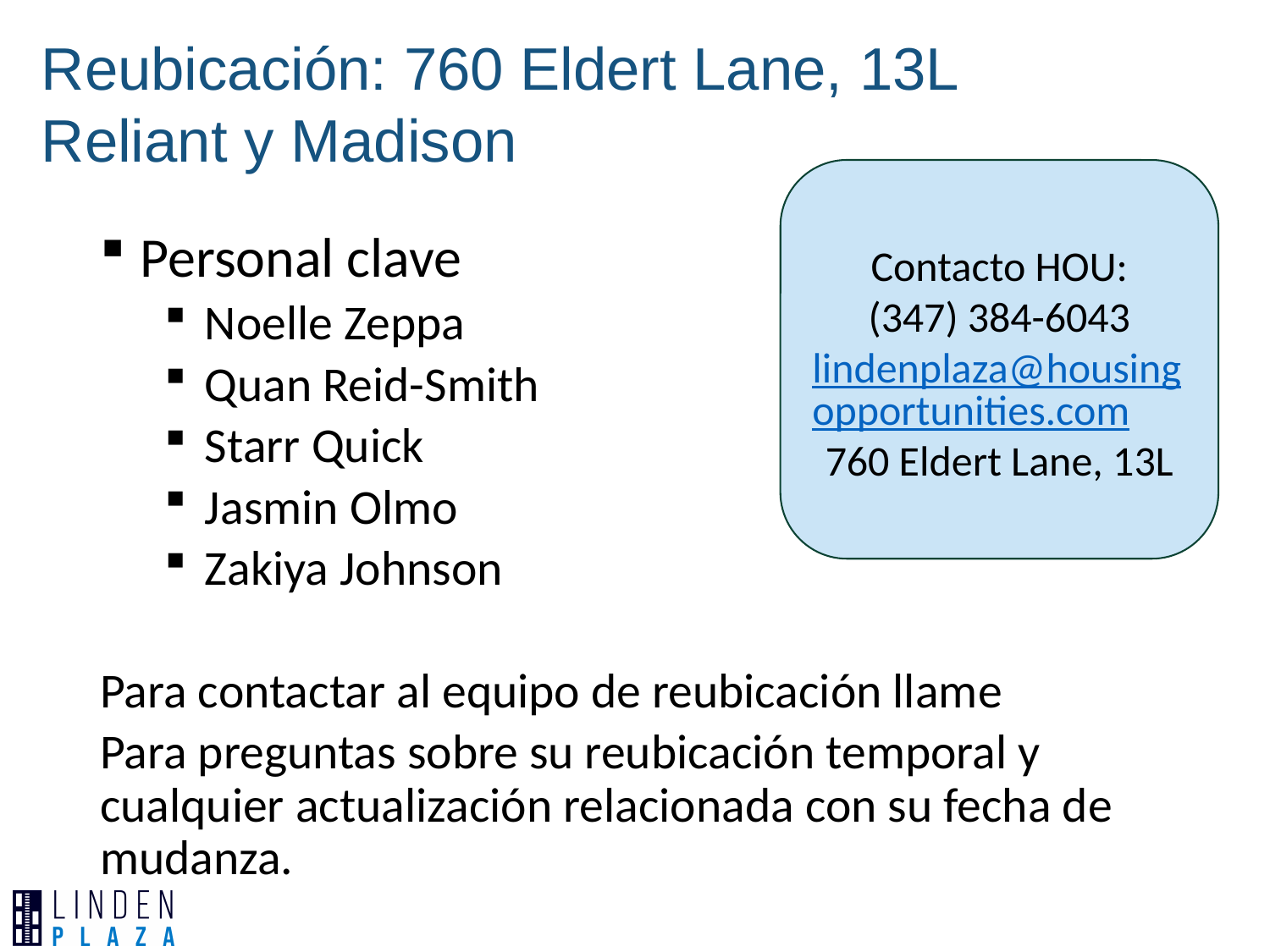

Reubicación: 760 Eldert Lane, 13L
Reliant y Madison
Contacto HOU:
(347) 384-6043
lindenplaza@housingopportunities.com
760 Eldert Lane, 13L

Personal clave
Noelle Zeppa
Quan Reid-Smith
Starr Quick
Jasmin Olmo
Zakiya Johnson

Para contactar al equipo de reubicación llame
Para preguntas sobre su reubicación temporal y cualquier actualización relacionada con su fecha de mudanza.